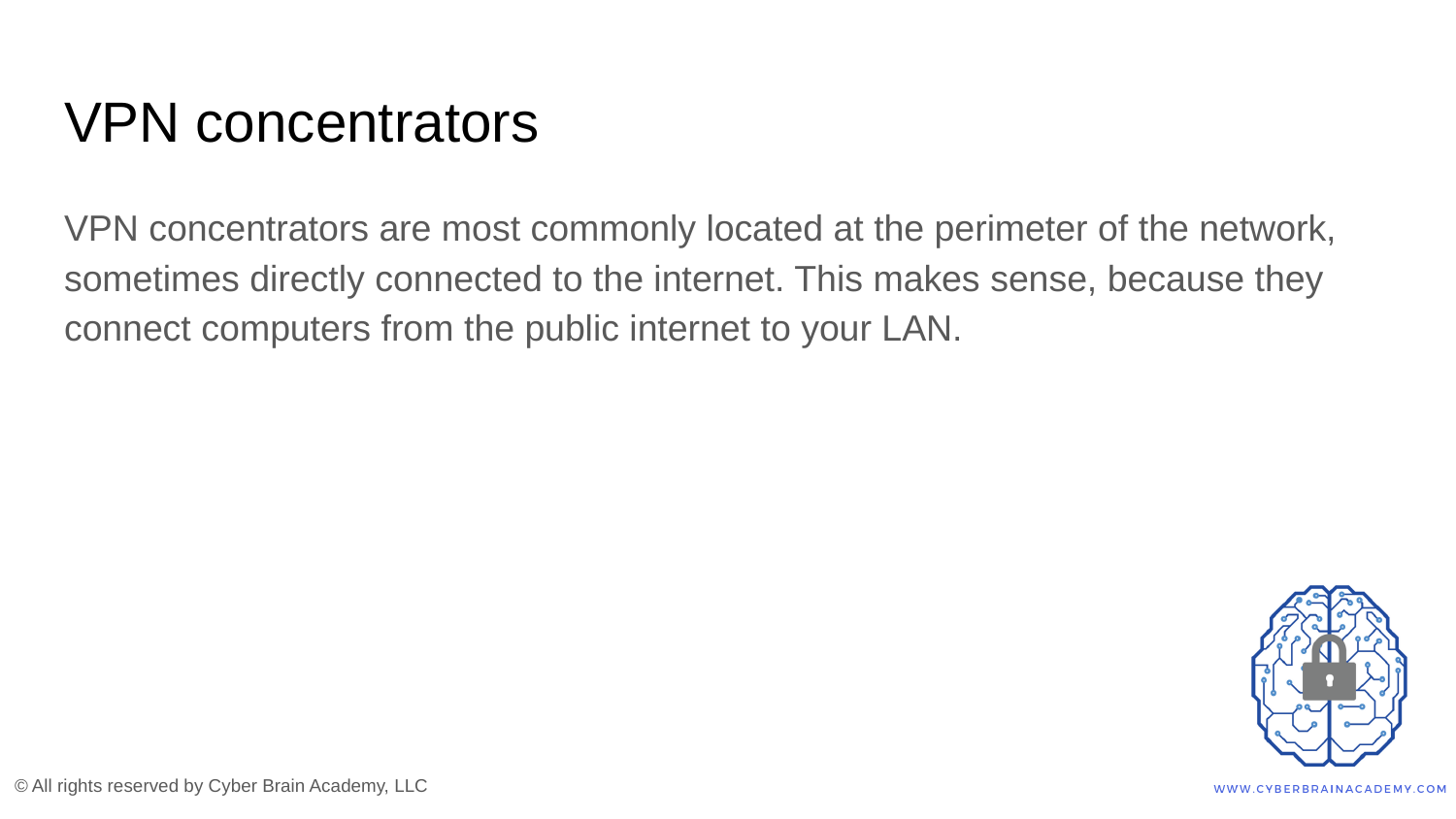

# VPN concentrators
VPN concentrators are most commonly located at the perimeter of the network, sometimes directly connected to the internet. This makes sense, because they connect computers from the public internet to your LAN.